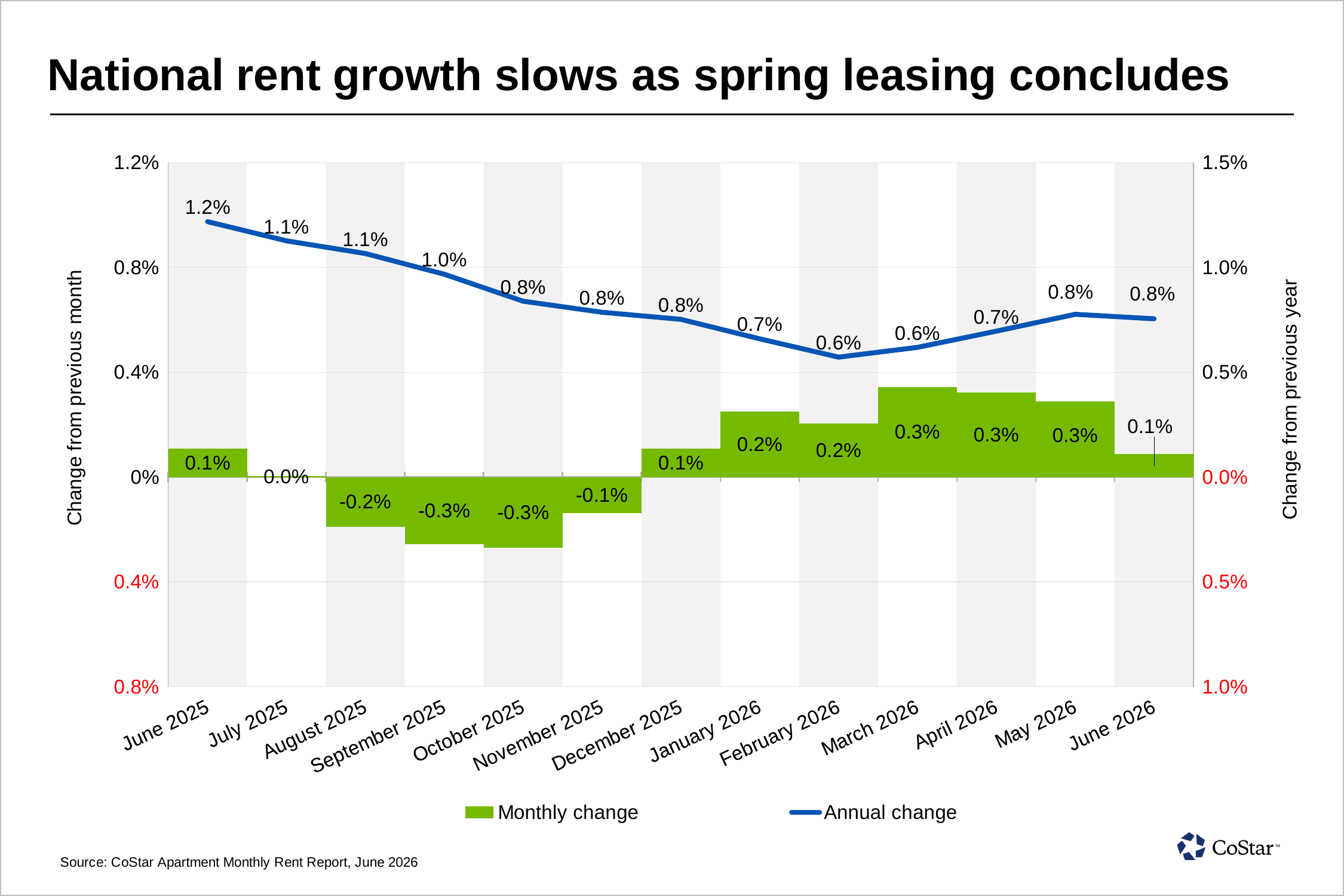

# National rent growth slows as spring leasing concludes

### Chart

| Category | zebra | zebra2 | Monthly change | Annual change |
|---|---|---|---|---|
| 45838 | 100000000376832.0 | -100000000376832.0 | 0.0010945998447684513 | 0.012181379712849383 |
| 45869 | 0.0 | 0.0 | 3.355061599230602e-05 | 0.011265371761655318 |
| 45900 | 100000000376832.0 | -100000000376832.0 | -0.001891728506186352 | 0.010659929398079804 |
| 45930 | 0.0 | 0.0 | -0.002560331271943661 | 0.00967399827268478 |
| 45961 | 100000000376832.0 | -100000000376832.0 | -0.0026996091455412374 | 0.008386602303682267 |
| 45991 | 0.0 | 0.0 | -0.0013794130424764628 | 0.007858308664401514 |
| 46022 | 100000000376832.0 | -100000000376832.0 | 0.0010774832315978422 | 0.00751999381842694 |
| 46053 | 0.0 | 0.0 | 0.002496016892025832 | 0.00659081712872811 |
| 46081 | 100000000376832.0 | -100000000376832.0 | 0.0020359641856793065 | 0.00571753707495537 |
| 46112 | 0.0 | 0.0 | 0.00344191791795323 | 0.006184684824875442 |
| 46142 | 100000000376832.0 | -100000000376832.0 | 0.003219549179861003 | 0.006956458359785644 |
| 46173 | 0.0 | 0.0 | 0.002893983290195745 | 0.007760644566544128 |
| 46203 | 100000000376832.0 | -100000000376832.0 | 0.0008824632199246896 | 0.007547095375666668 |